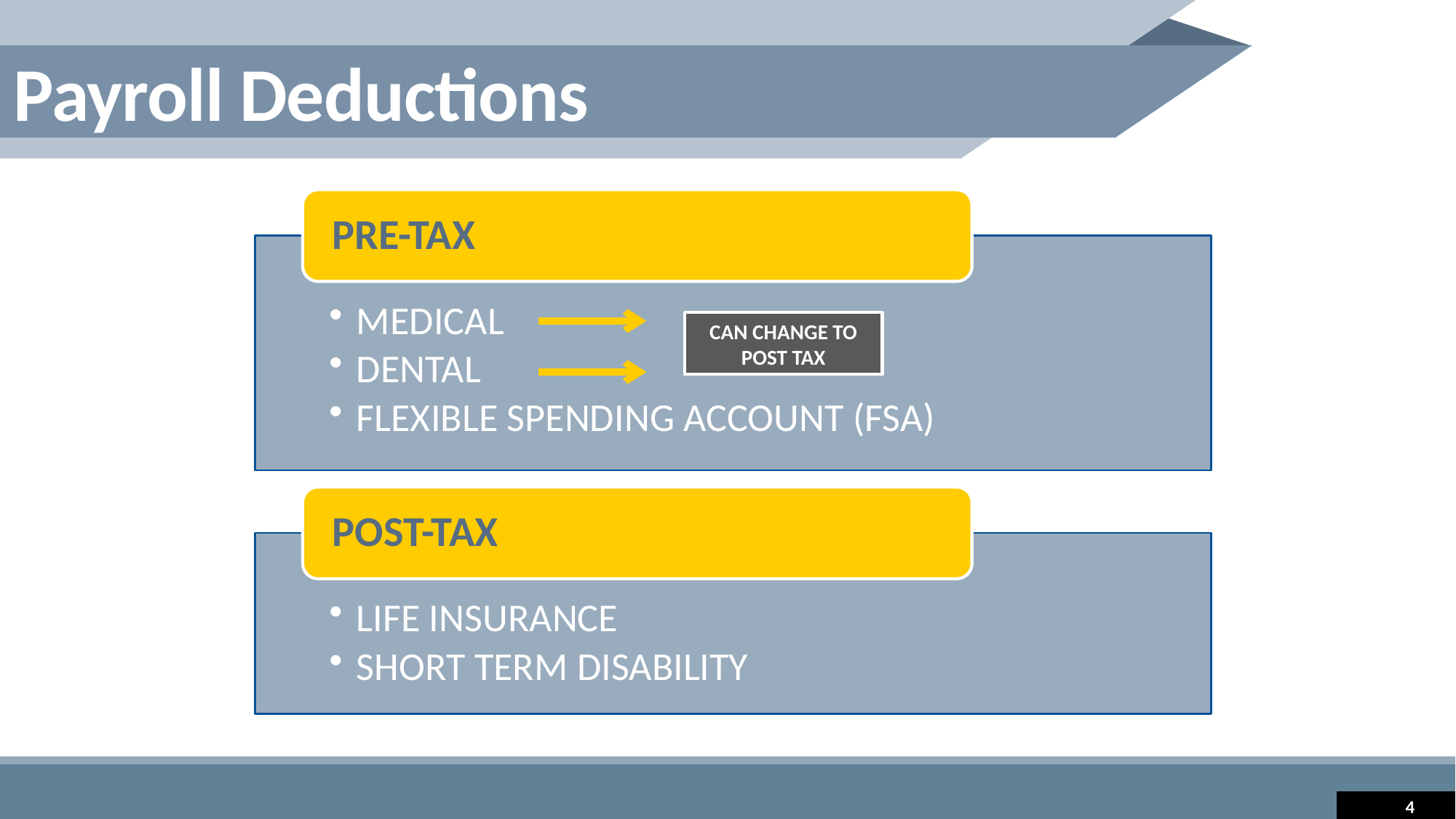

Payroll Deductions
PRE-TAX
MEDICAL
DENTAL
FLEXIBLE SPENDING ACCOUNT (FSA)
CAN CHANGE TO POST TAX
POST-TAX
LIFE INSURANCE
SHORT TERM DISABILITY
4